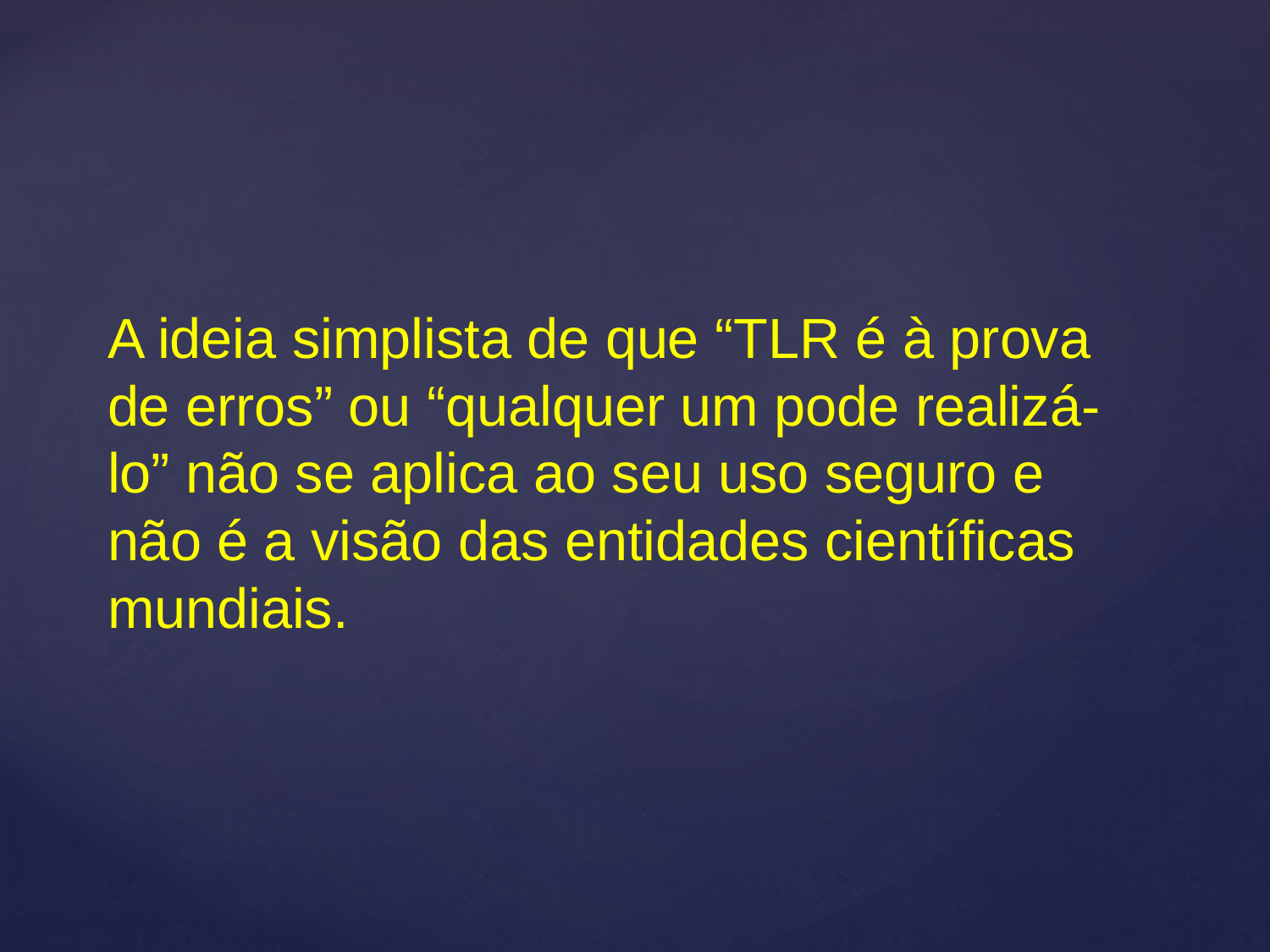

# A ideia simplista de que “TLR é à prova de erros” ou “qualquer um pode realizá-lo” não se aplica ao seu uso seguro e não é a visão das entidades científicas mundiais.